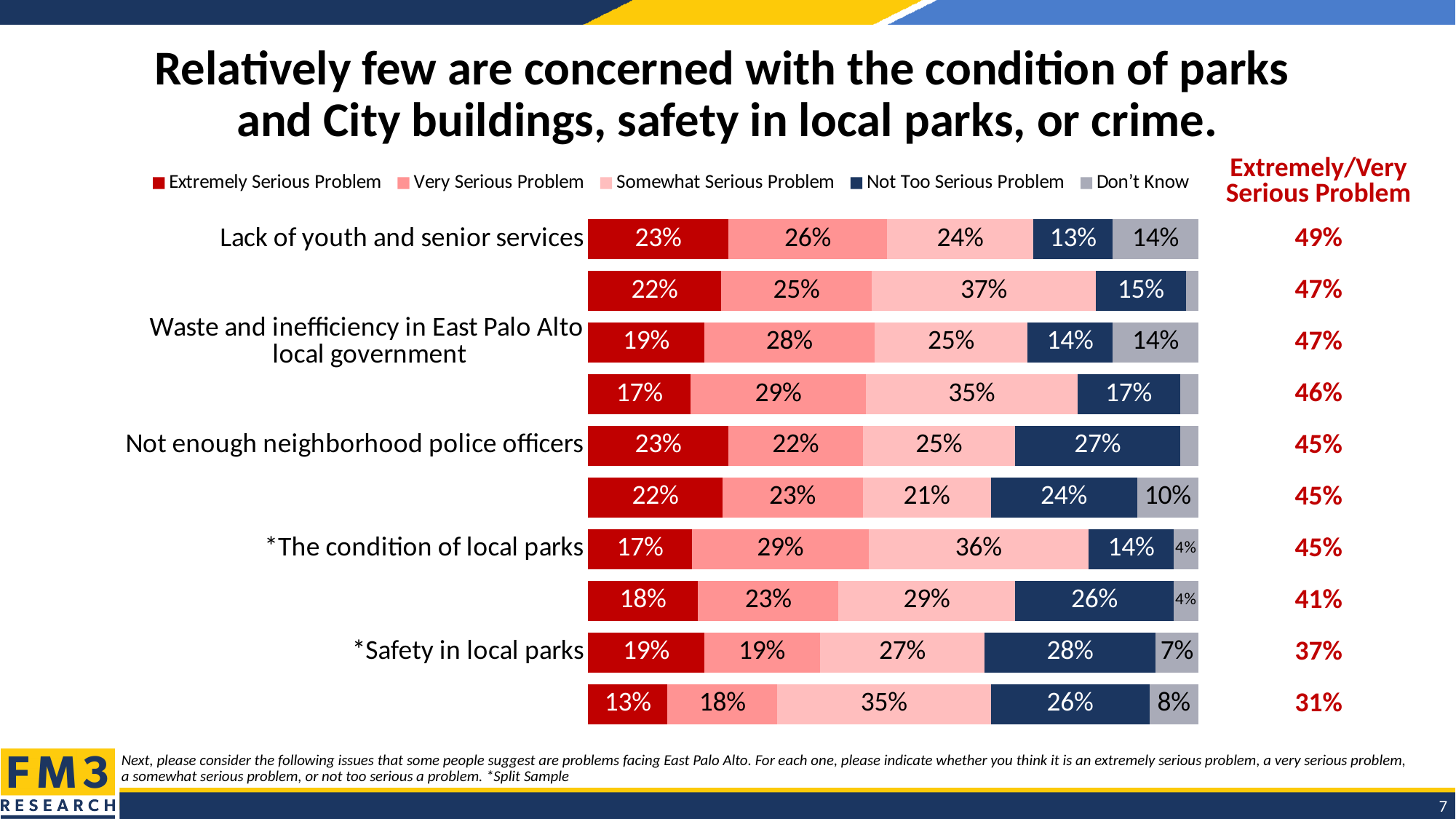

# Relatively few are concerned with the condition of parks and City buildings, safety in local parks, or crime.

### Chart

| Category | Extremely Serious Problem | Very Serious Problem | Somewhat Serious Problem | Not Too Serious Problem | Don’t Know |
|---|---|---|---|---|---|
| Lack of youth and senior services | 0.23 | 0.26 | 0.24 | 0.13 | 0.14 |
| Graffiti and illegal dumping | 0.22 | 0.25 | 0.37 | 0.15 | 0.02 |
| Waste and inefficiency in East Palo Alto
 local government | 0.19 | 0.28 | 0.25 | 0.14 | 0.14 |
| *Crime and public nuisances associated
 with homelessness | 0.17 | 0.29 | 0.35 | 0.17 | 0.03 |
| Not enough neighborhood police officers | 0.23 | 0.22 | 0.25 | 0.27 | 0.03 |
| *Too many out-of-towners displacing
long-term residents | 0.22 | 0.23 | 0.21 | 0.24 | 0.1 |
| *The condition of local parks | 0.17 | 0.29 | 0.36 | 0.14 | 0.04 |
| Crime, gangs and drugs | 0.18 | 0.23 | 0.29 | 0.26 | 0.04 |
| *Safety in local parks | 0.19 | 0.19 | 0.27 | 0.28 | 0.07 |
| The condition of City buildings like police stations and library | 0.13 | 0.18 | 0.35 | 0.26 | 0.08 |
| Extremely/Very Serious Problem |
| --- |
| 49% |
| 47% |
| 47% |
| 46% |
| 45% |
| 45% |
| 45% |
| 41% |
| 37% |
| 31% |
Next, please consider the following issues that some people suggest are problems facing East Palo Alto. For each one, please indicate whether you think it is an extremely serious problem, a very serious problem,
a somewhat serious problem, or not too serious a problem. *Split Sample